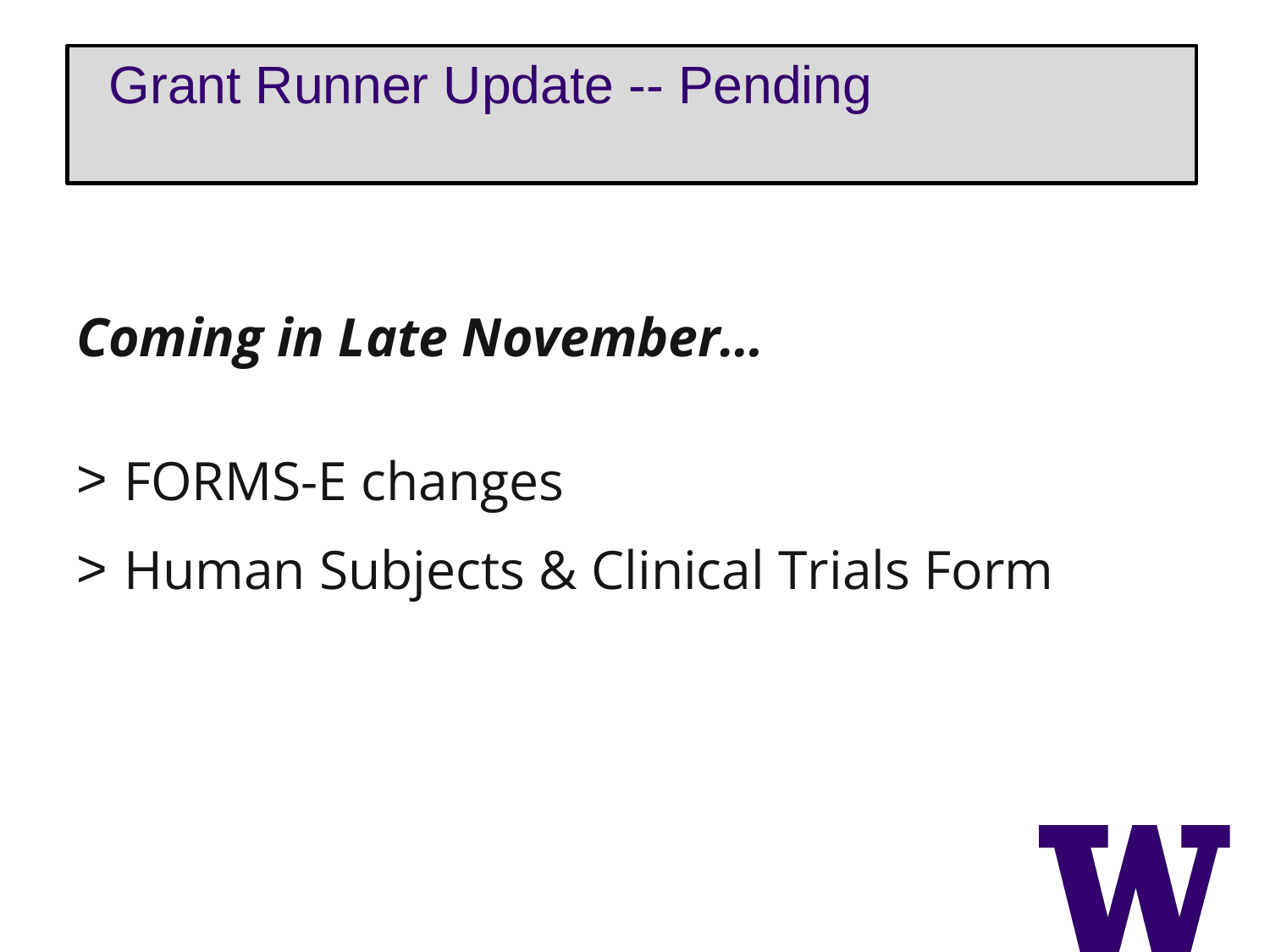

Grant Runner Update -- Pending
Resources and Training Opportunities
Coming in Late November…

FORMS-E changes
Human Subjects & Clinical Trials Form